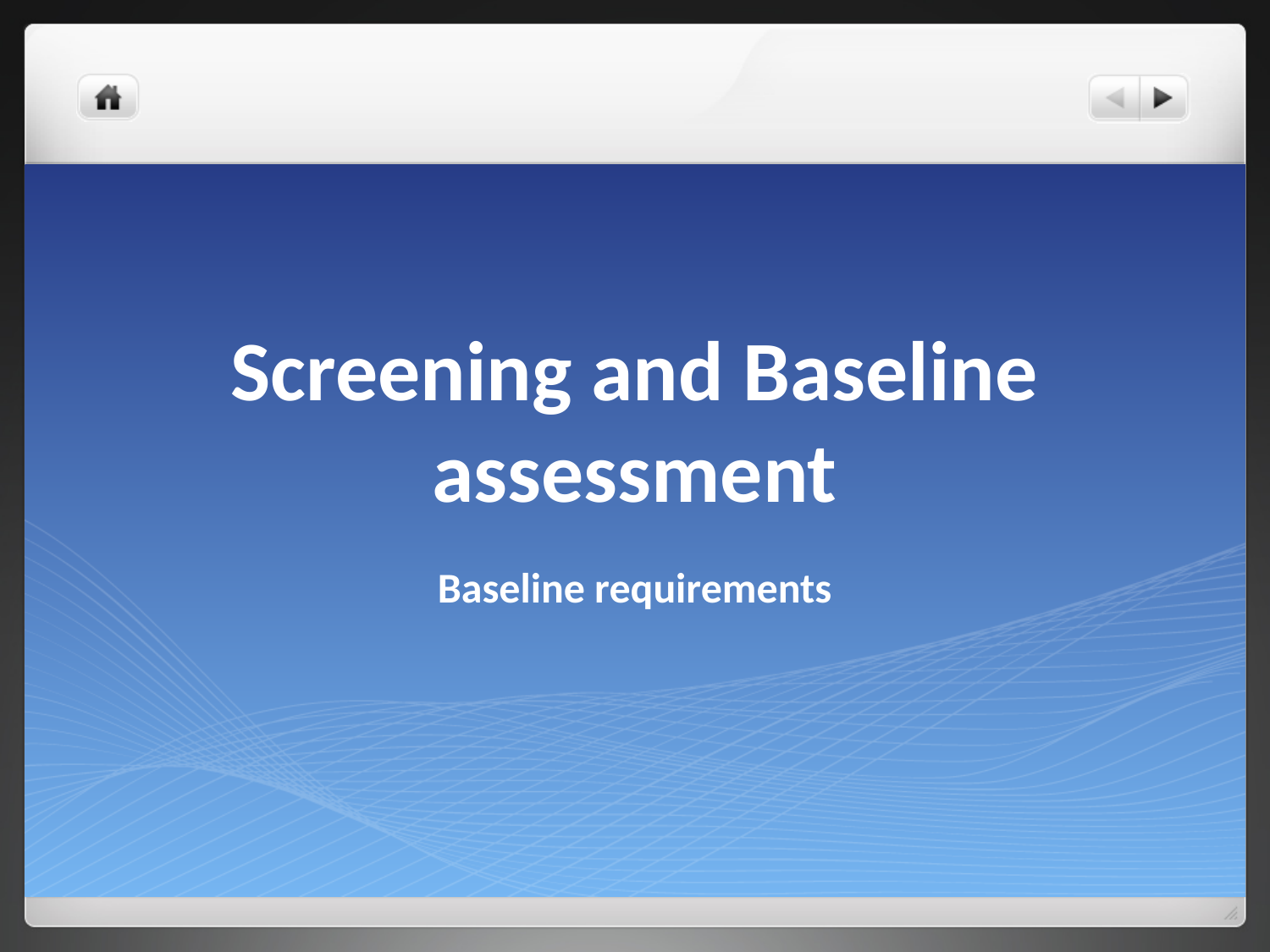

# Screening and Baseline assessment
Baseline requirements